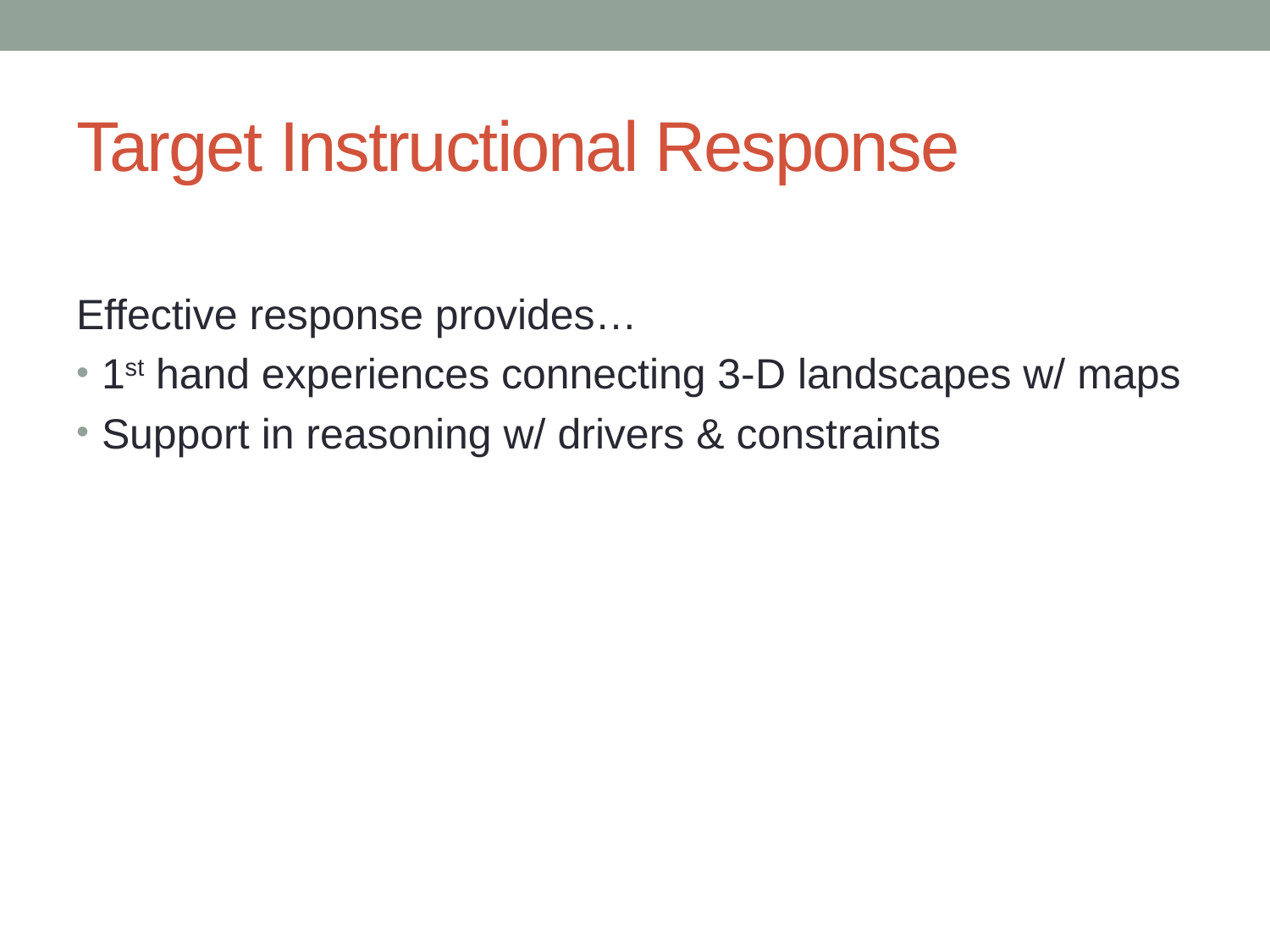

# Target Instructional Response

Effective response provides…
1st hand experiences connecting 3-D landscapes w/ maps
Support in reasoning w/ drivers & constraints